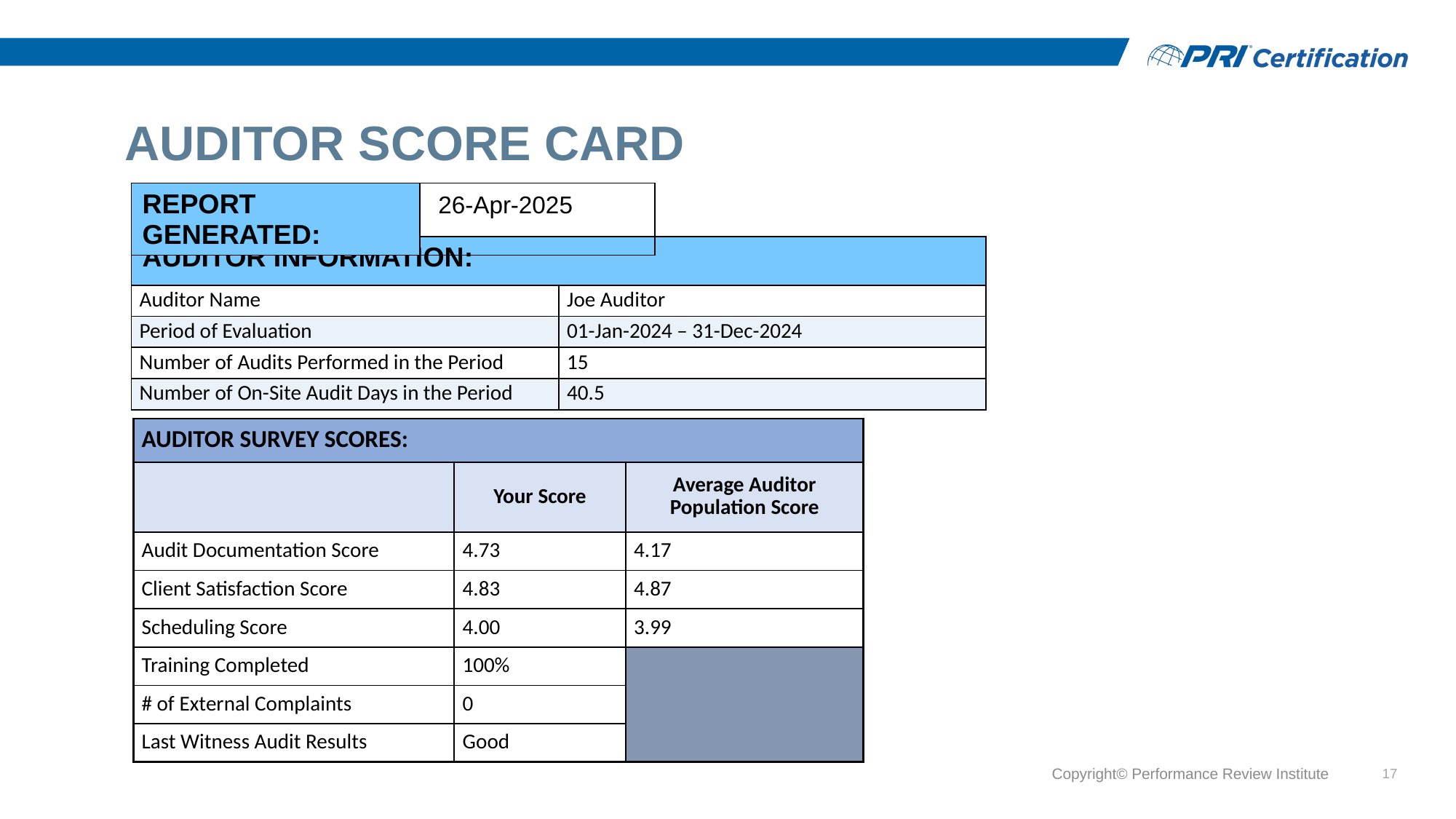

# Auditor Score Card
| Report generated: | 26-Apr-2025 |
| --- | --- |
| Auditor Information: |  |
| --- | --- |
| Auditor Name | Joe Auditor |
| Period of Evaluation | 01-Jan-2024 – 31-Dec-2024 |
| Number of Audits Performed in the Period | 15 |
| Number of On-Site Audit Days in the Period | 40.5 |
| Auditor Survey Scores: |  |  |
| --- | --- | --- |
|  | Your Score | Average Auditor Population Score |
| Audit Documentation Score | 4.73 | 4.17 |
| Client Satisfaction Score | 4.83 | 4.87 |
| Scheduling Score | 4.00 | 3.99 |
| Training Completed | 100% |  |
| # of External Complaints | 0 |  |
| Last Witness Audit Results | Good |  |
Copyright© Performance Review Institute
17